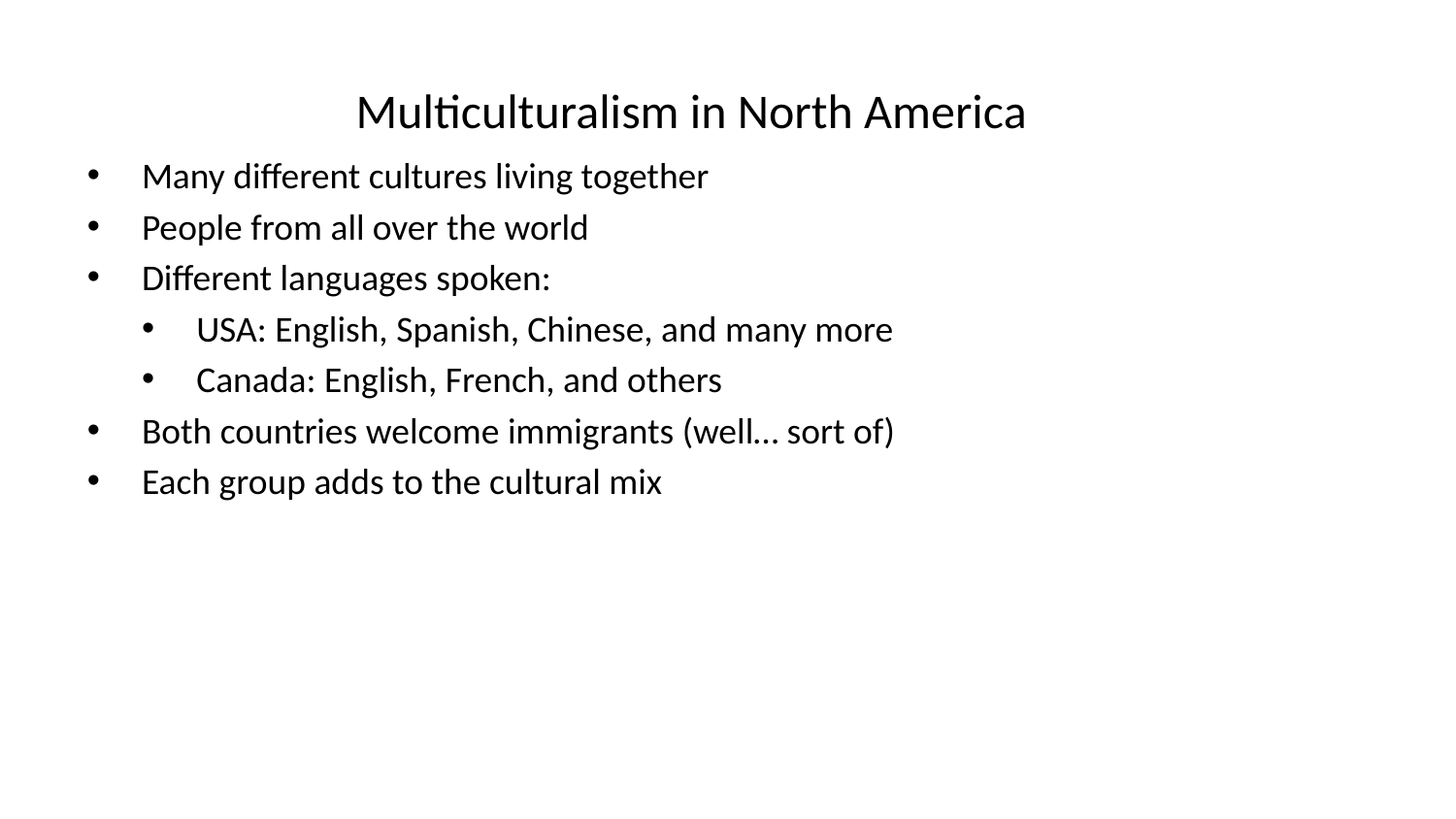

Multiculturalism in North America
Many different cultures living together
People from all over the world
Different languages spoken:
USA: English, Spanish, Chinese, and many more
Canada: English, French, and others
Both countries welcome immigrants (well… sort of)
Each group adds to the cultural mix